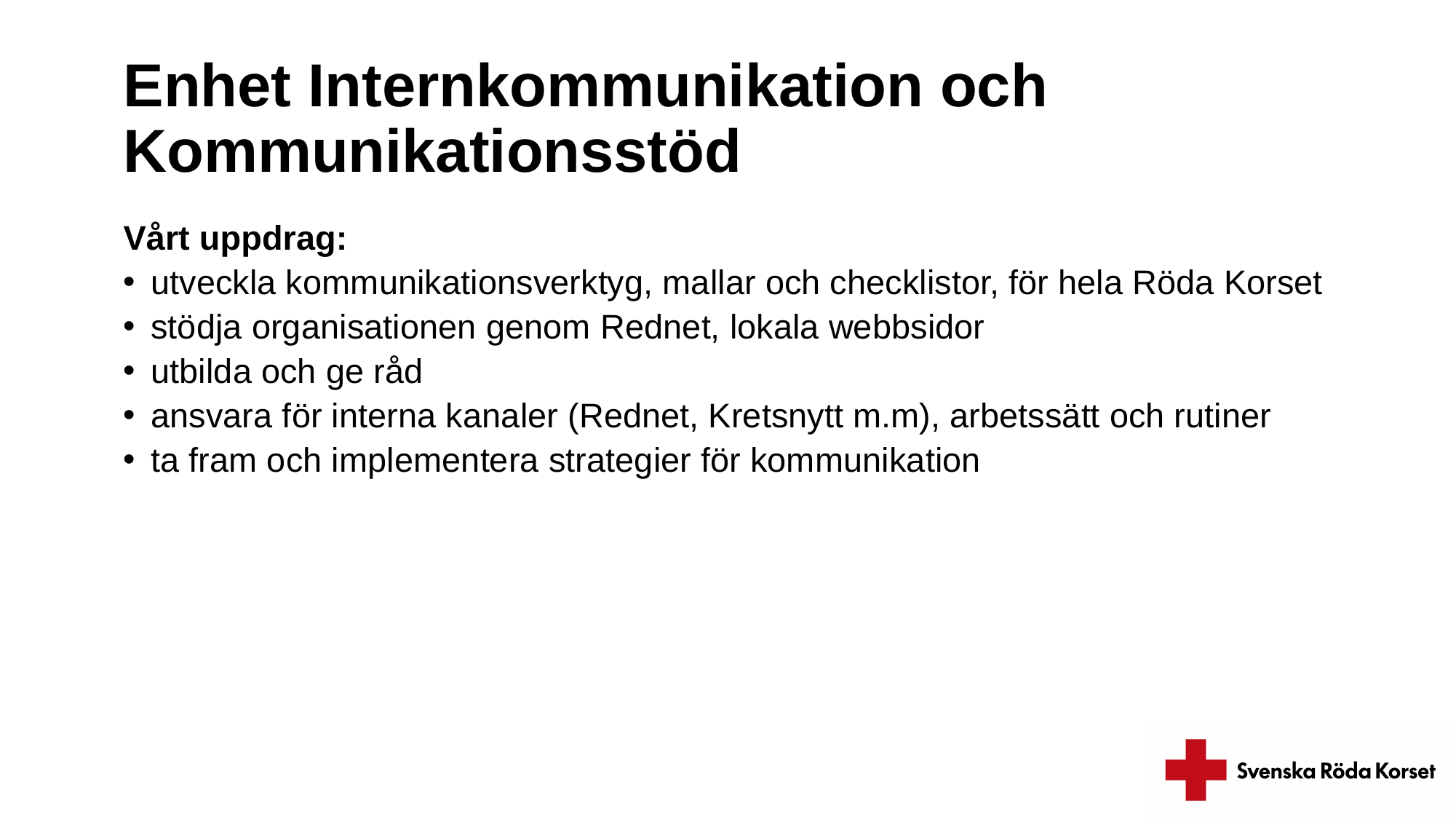

# Enhet Internkommunikation och Kommunikationsstöd
Vårt uppdrag:
utveckla kommunikationsverktyg, mallar och checklistor, för hela Röda Korset
stödja organisationen genom Rednet, lokala webbsidor
utbilda och ge råd
ansvara för interna kanaler (Rednet, Kretsnytt m.m), arbetssätt och rutiner
ta fram och implementera strategier för kommunikation